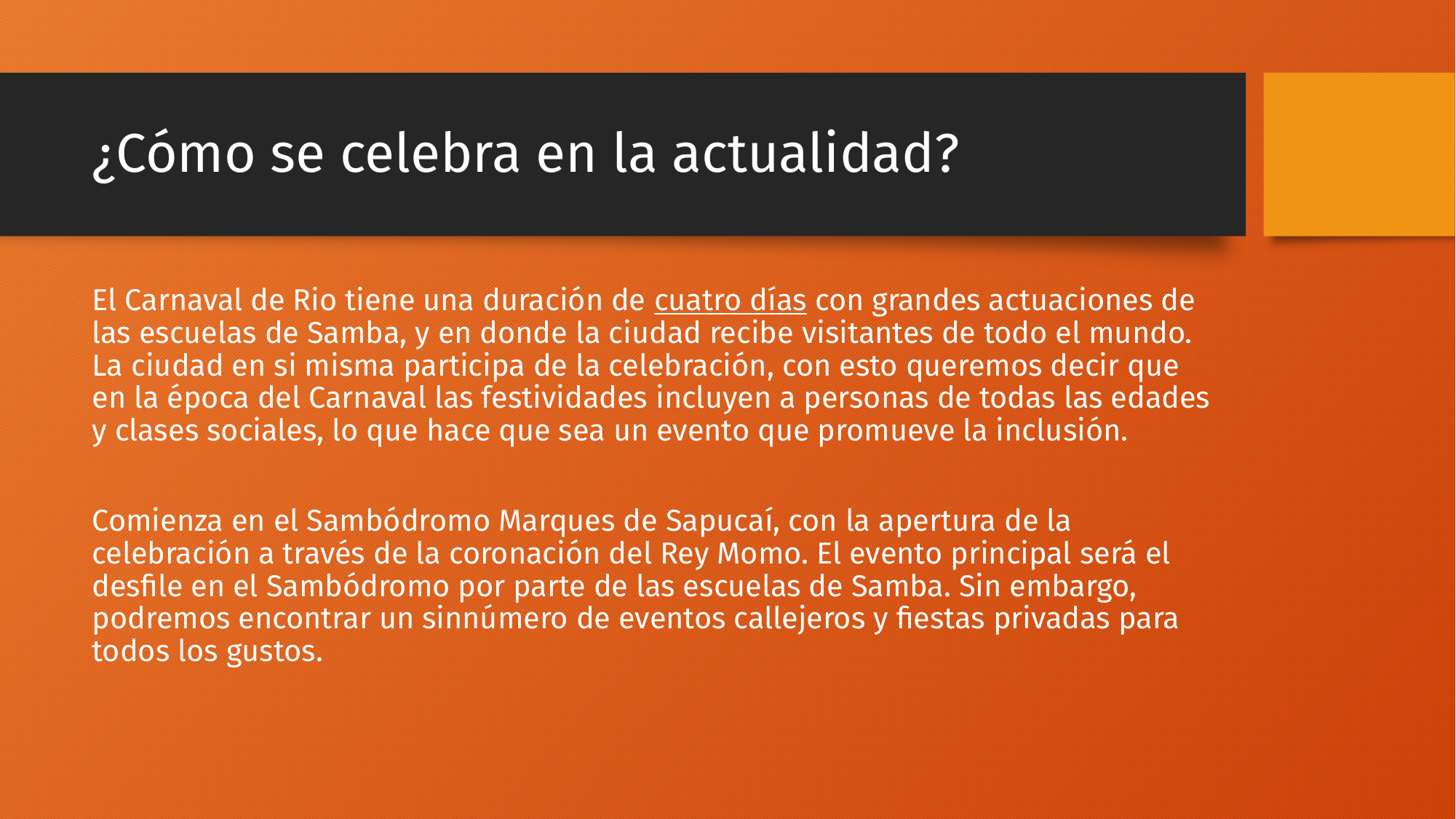

# ¿Cómo se celebra en la actualidad?
El Carnaval de Rio tiene una duración de cuatro días con grandes actuaciones de las escuelas de Samba, y en donde la ciudad recibe visitantes de todo el mundo. La ciudad en si misma participa de la celebración, con esto queremos decir que en la época del Carnaval las festividades incluyen a personas de todas las edades y clases sociales, lo que hace que sea un evento que promueve la inclusión.

Comienza en el Sambódromo Marques de Sapucaí, con la apertura de la celebración a través de la coronación del Rey Momo. El evento principal será el desfile en el Sambódromo por parte de las escuelas de Samba. Sin embargo, podremos encontrar un sinnúmero de eventos callejeros y fiestas privadas para todos los gustos.